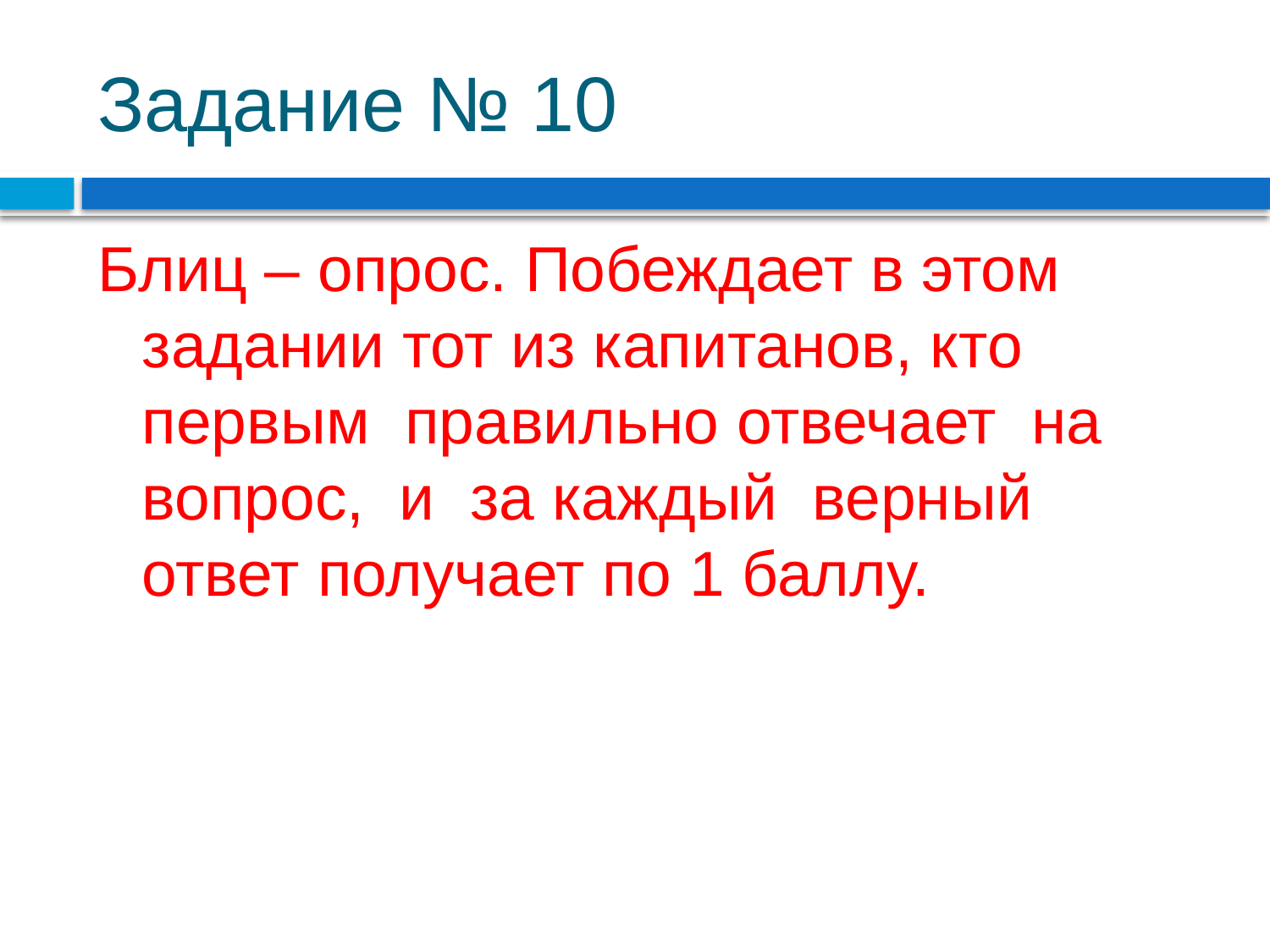

# Задание № 10
Блиц – опрос. Побеждает в этом задании тот из капитанов, кто  первым  правильно отвечает  на вопрос,  и  за каждый  верный ответ получает по 1 баллу.